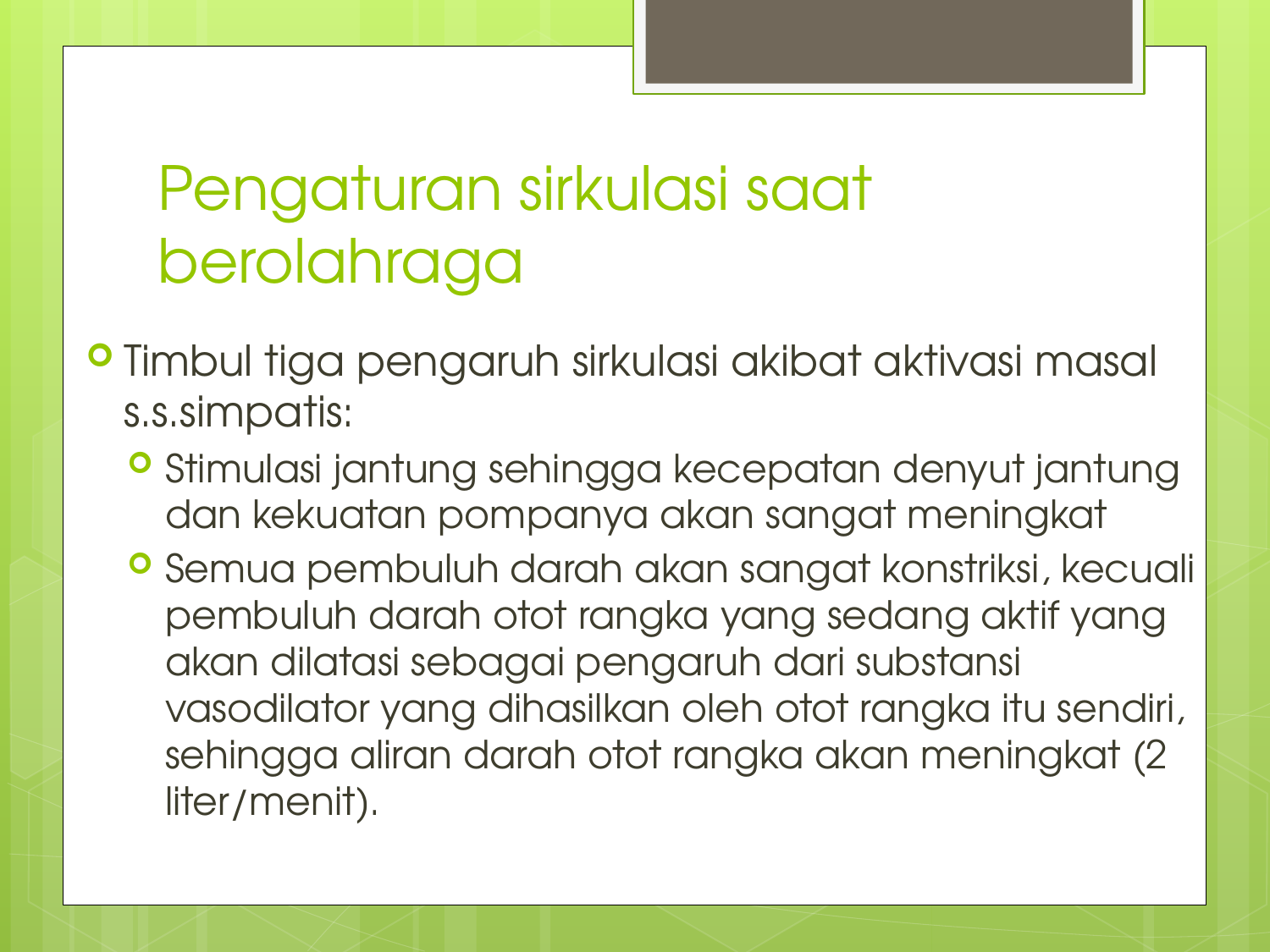

# Pengaturan sirkulasi saat berolahraga
Timbul tiga pengaruh sirkulasi akibat aktivasi masal s.s.simpatis:
Stimulasi jantung sehingga kecepatan denyut jantung dan kekuatan pompanya akan sangat meningkat
Semua pembuluh darah akan sangat konstriksi, kecuali pembuluh darah otot rangka yang sedang aktif yang akan dilatasi sebagai pengaruh dari substansi vasodilator yang dihasilkan oleh otot rangka itu sendiri, sehingga aliran darah otot rangka akan meningkat (2 liter/menit).